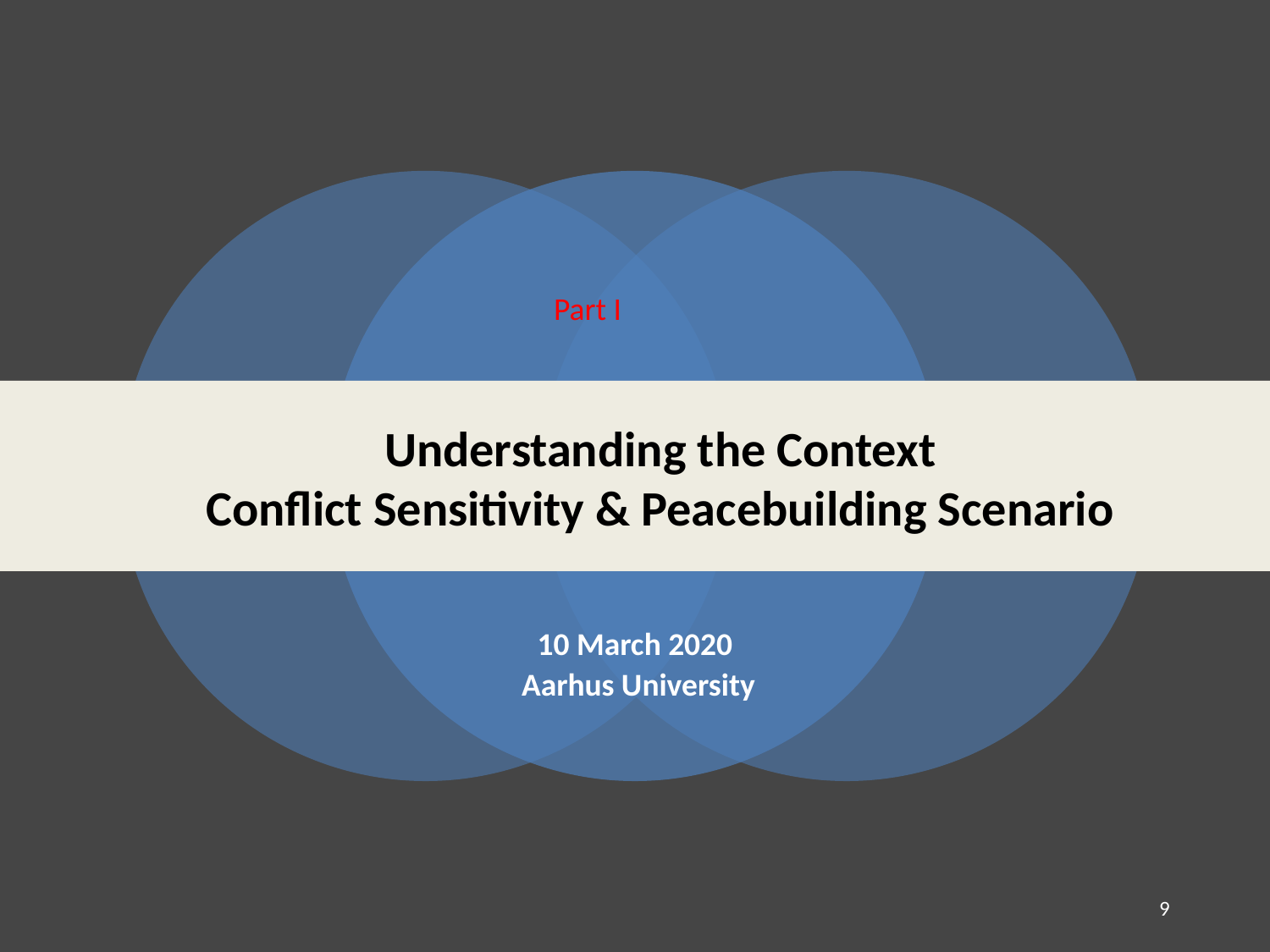

Part I

Understanding the Context
Conflict Sensitivity & Peacebuilding Scenario
10 March 2020
 Aarhus University
9